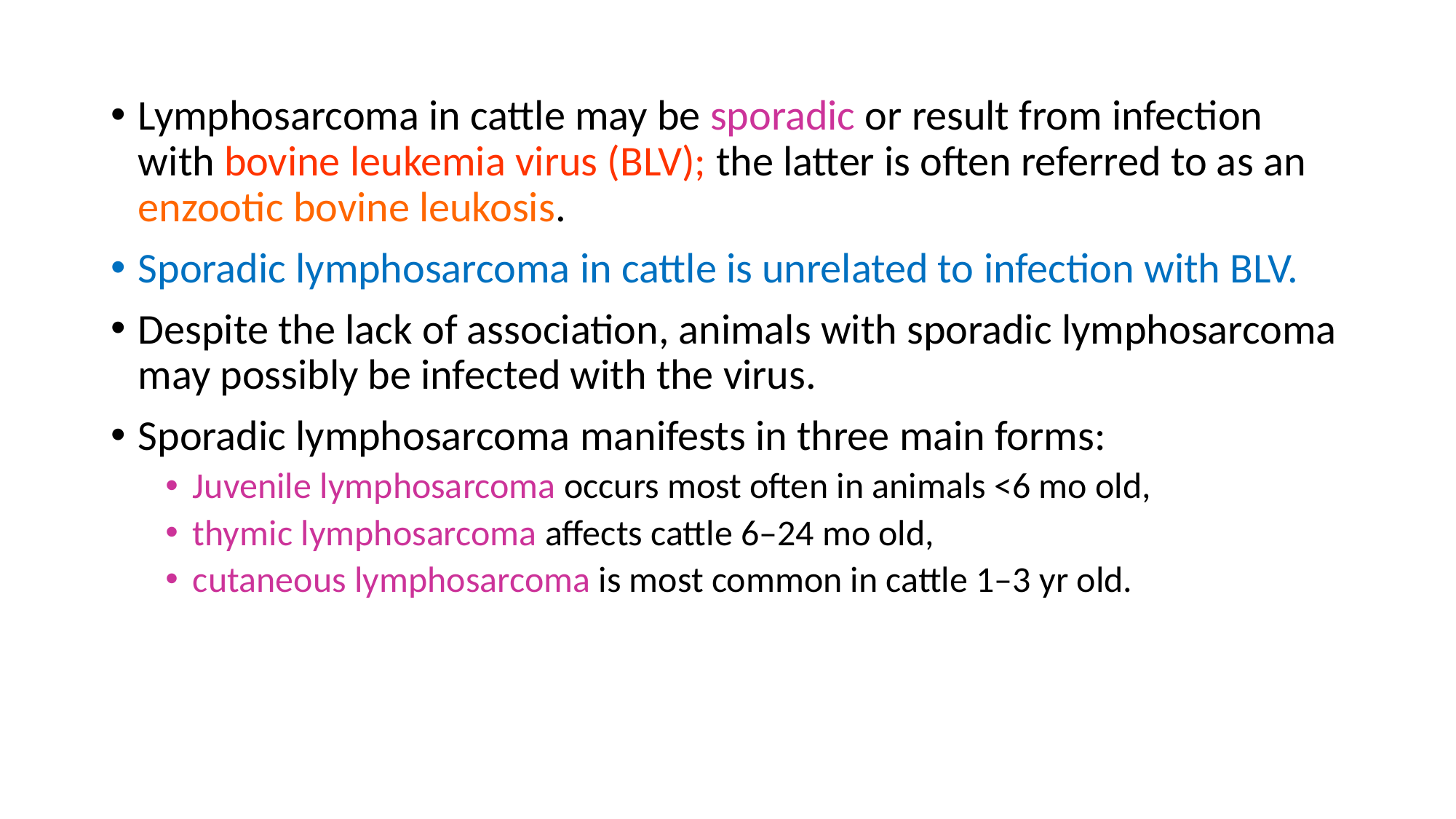

Lymphosarcoma in cattle may be sporadic or result from infection with bovine leukemia virus (BLV); the latter is often referred to as an enzootic bovine leukosis.
Sporadic lymphosarcoma in cattle is unrelated to infection with BLV.
Despite the lack of association, animals with sporadic lymphosarcoma may possibly be infected with the virus.
Sporadic lymphosarcoma manifests in three main forms:
Juvenile lymphosarcoma occurs most often in animals <6 mo old,
thymic lymphosarcoma affects cattle 6–24 mo old,
cutaneous lymphosarcoma is most common in cattle 1–3 yr old.